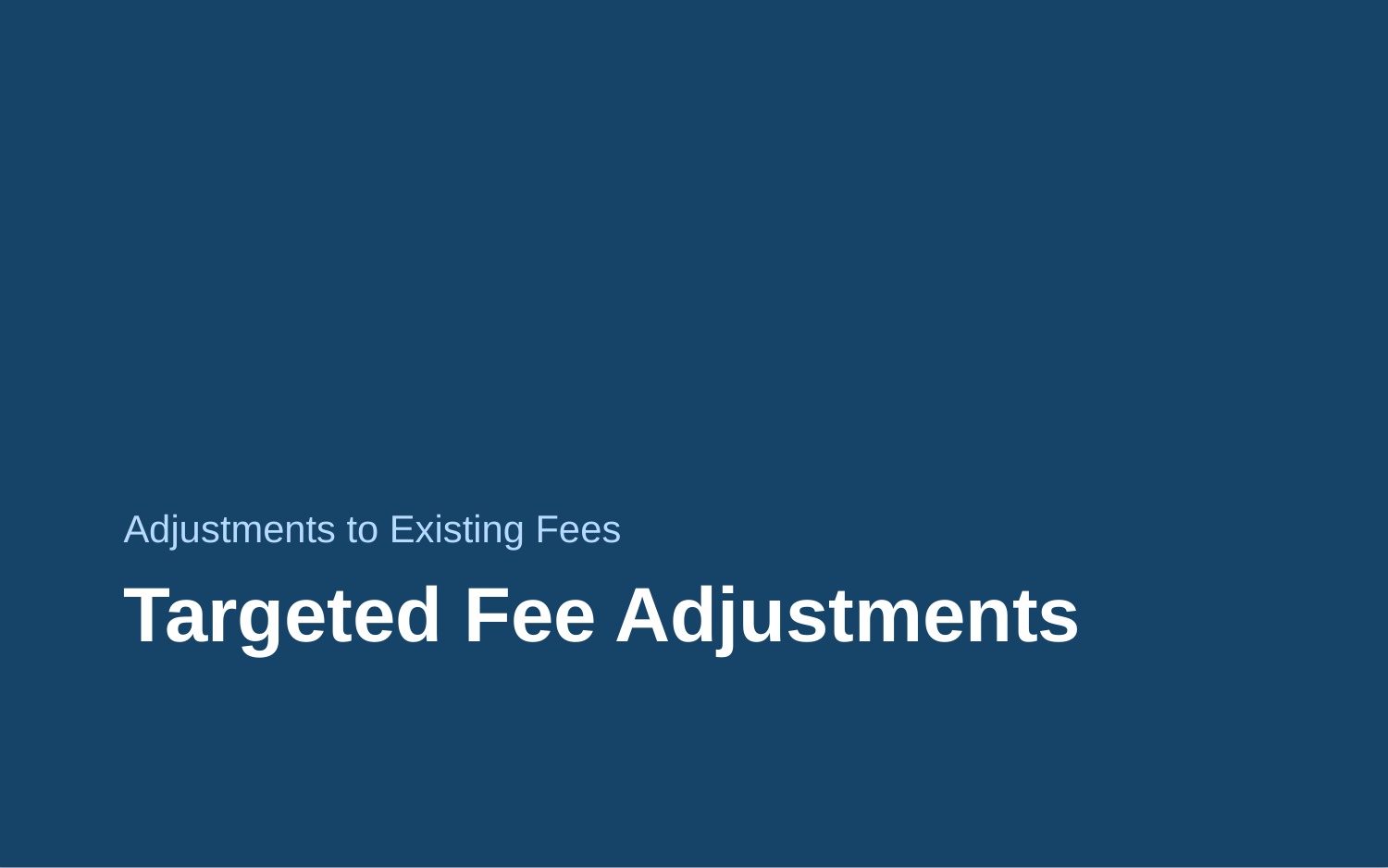

Adjustments to Existing Fees
# Targeted Fee Adjustments